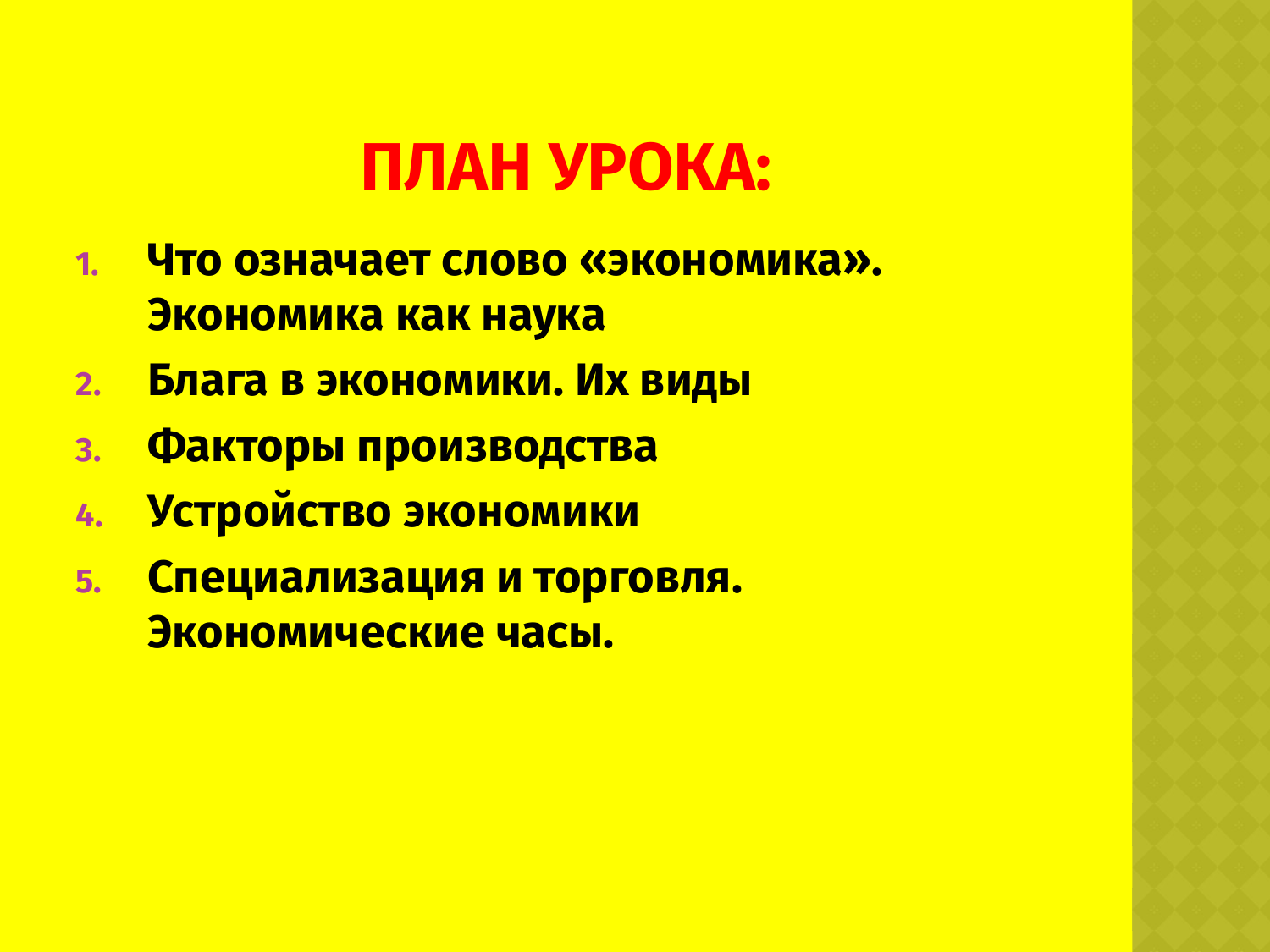

# План урока:
Что означает слово «экономика». Экономика как наука
Блага в экономики. Их виды
Факторы производства
Устройство экономики
Специализация и торговля. Экономические часы.